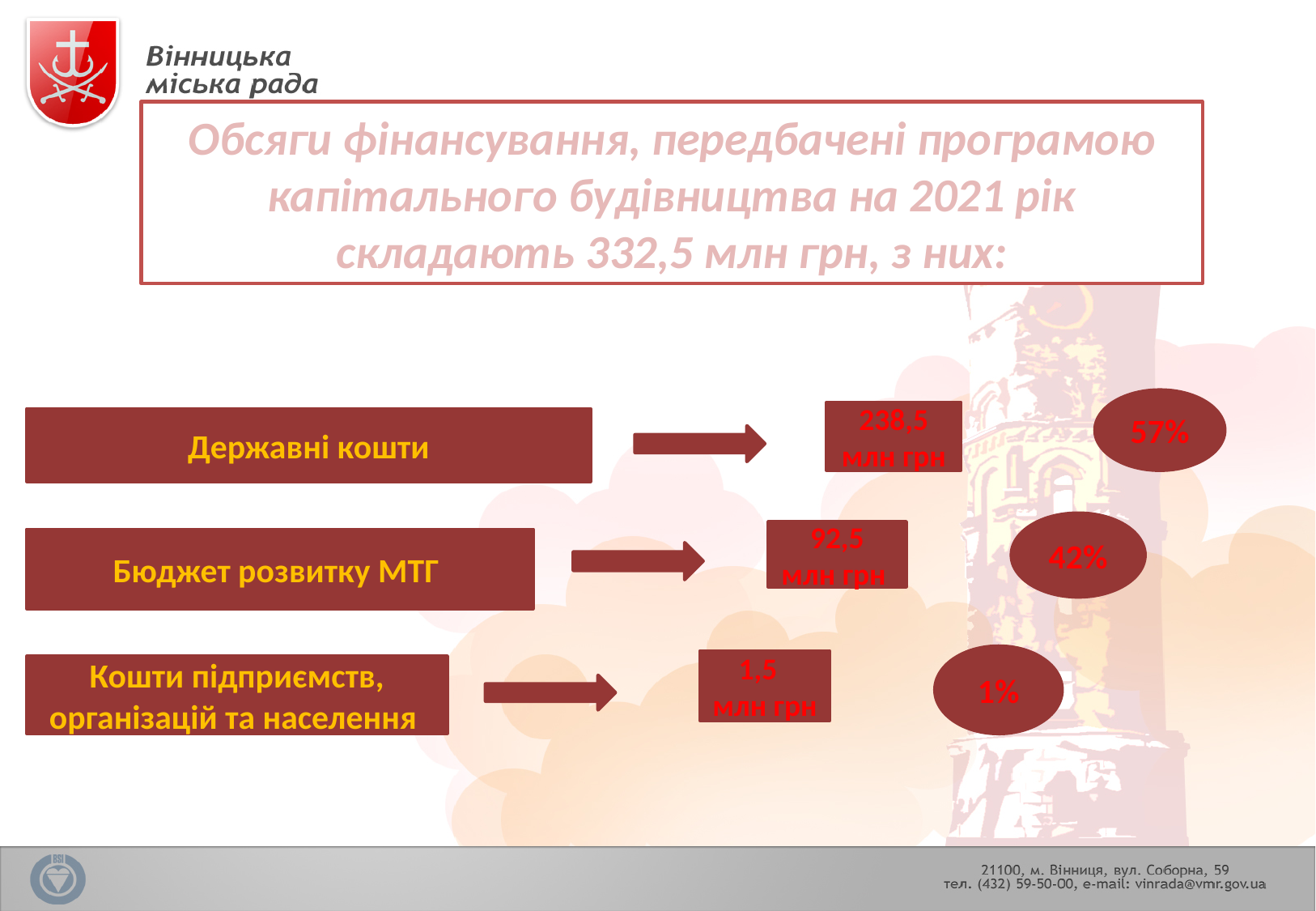

Обсяги фінансування, передбачені програмою капітального будівництва на 2021 рік складають 332,5 млн грн, з них:
57%
238,5 млн грн
Державні кошти

42%
92,5 млн грн
Бюджет розвитку МТГ

1%
1,5   млн грн
Кошти підприємств, організацій та населення